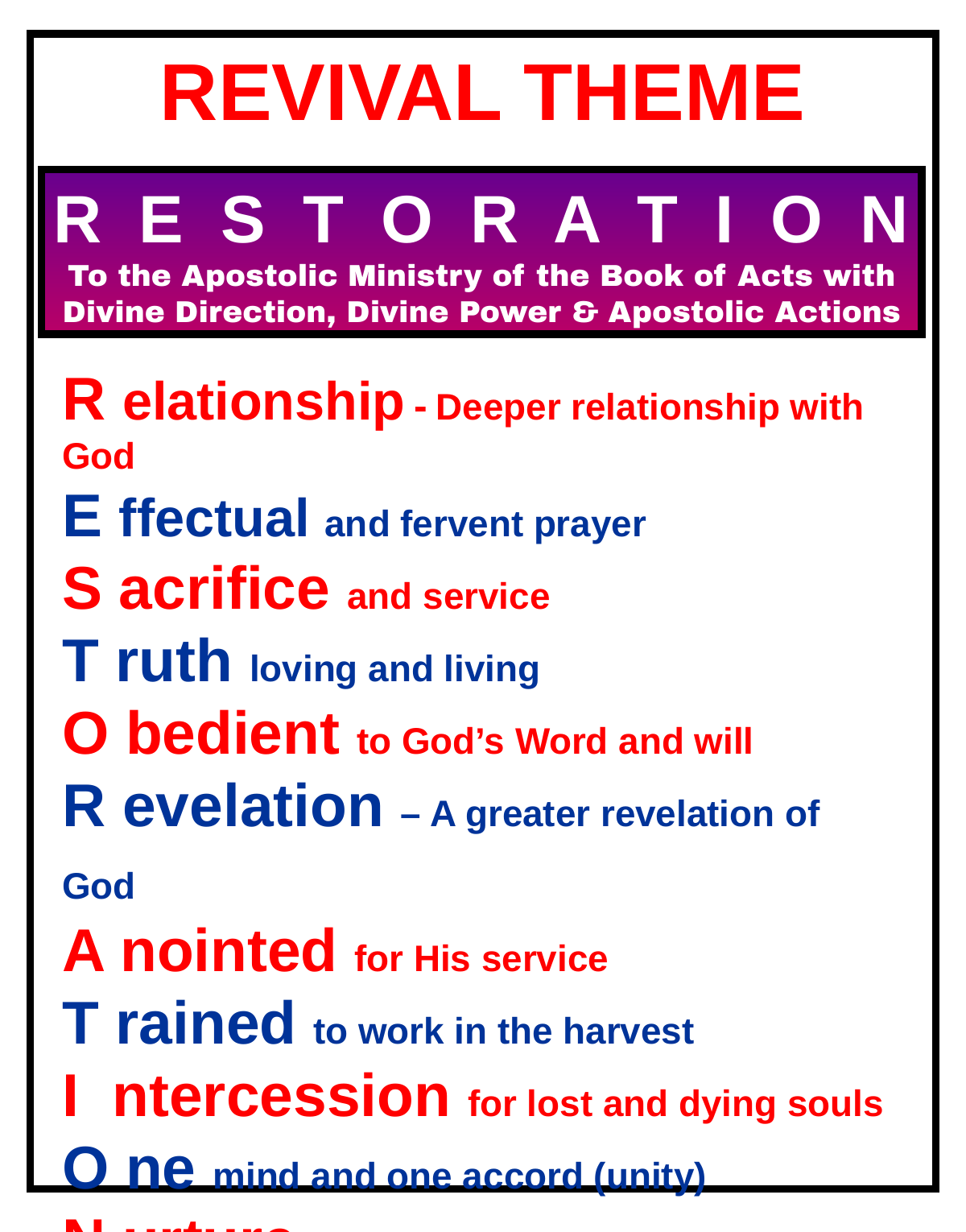

REVIVAL THEME

R  E  S  T  O  R  A  T  I  O  N
To the Apostolic Ministry of the Book of Acts with
Divine Direction, Divine Power & Apostolic Actions
R elationship - Deeper relationship with God
E ffectual and fervent prayer
S acrifice and service
T ruth loving and living
O bedient to God’s Word and will
R evelation – A greater revelation of God
A nointed for His service
T rained to work in the harvest
I  ntercession for lost and dying souls
O ne mind and one accord (unity)
N urture and care for new converts